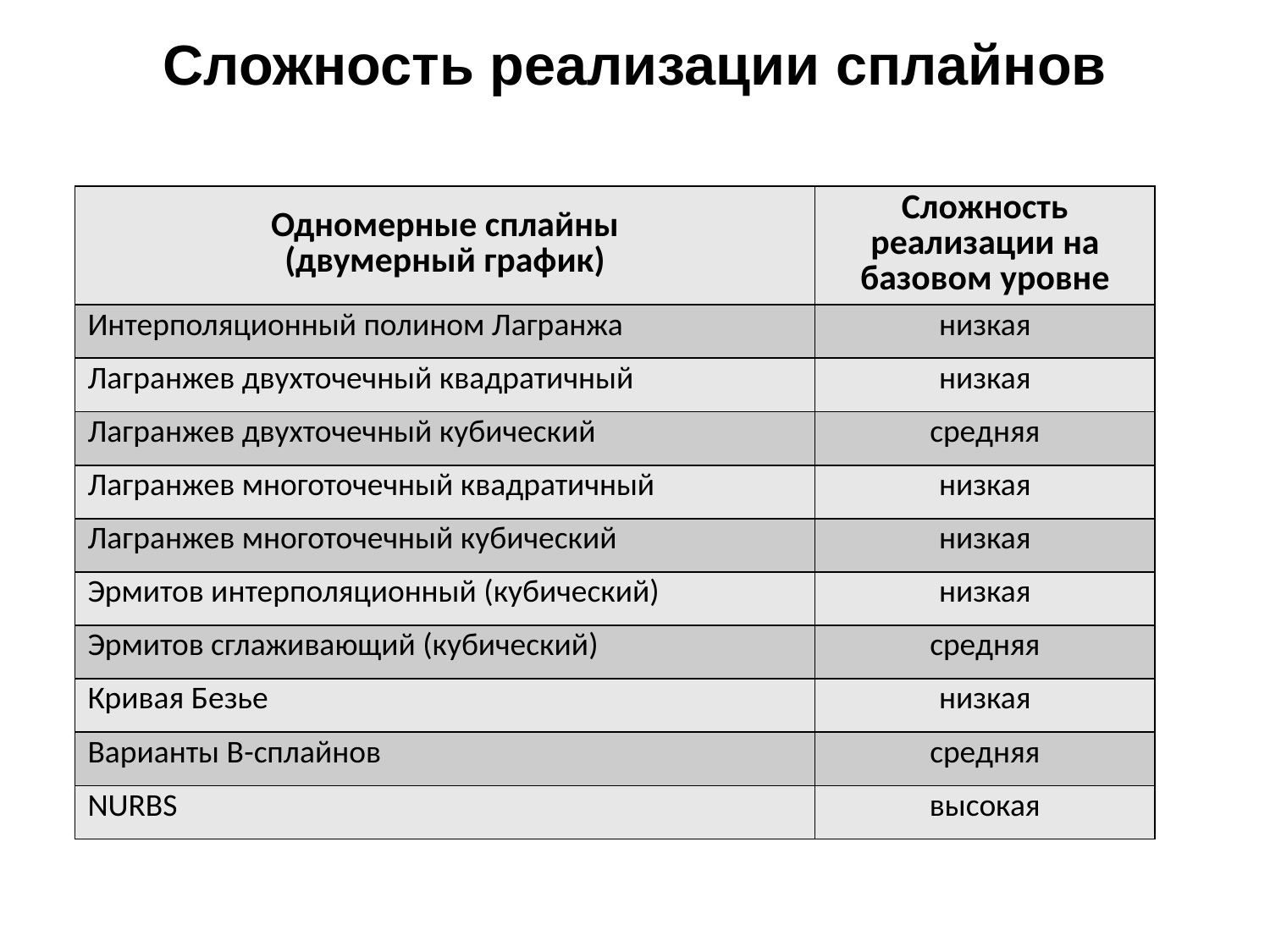

# Сложность реализации сплайнов
| Одномерные сплайны (двумерный график) | Сложность реализации на базовом уровне |
| --- | --- |
| Интерполяционный полином Лагранжа | низкая |
| Лагранжев двухточечный квадратичный | низкая |
| Лагранжев двухточечный кубический | средняя |
| Лагранжев многоточечный квадратичный | низкая |
| Лагранжев многоточечный кубический | низкая |
| Эрмитов интерполяционный (кубический) | низкая |
| Эрмитов сглаживающий (кубический) | средняя |
| Кривая Безье | низкая |
| Варианты В-сплайнов | средняя |
| NURBS | высокая |